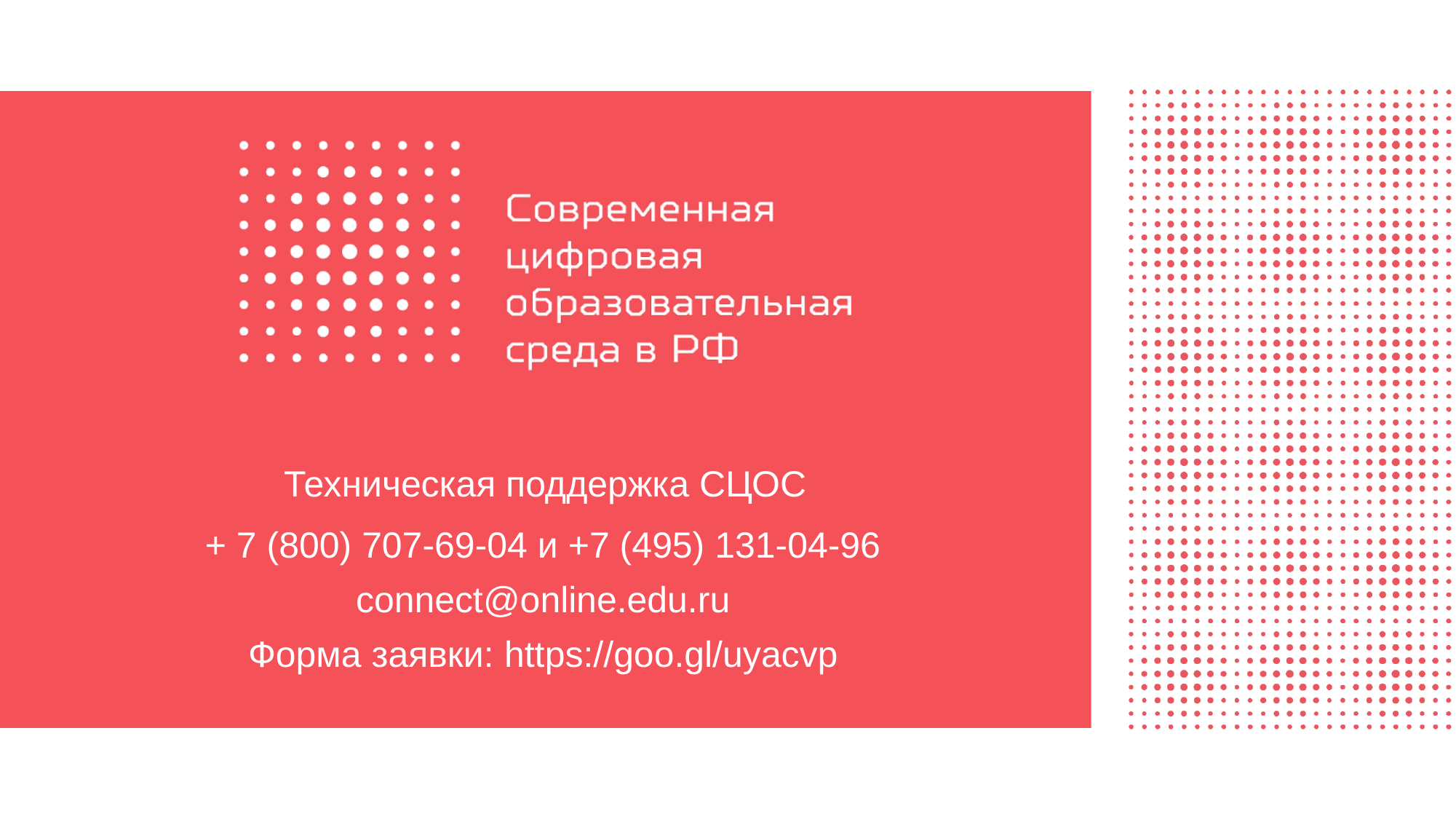

Техническая поддержка СЦОС
+ 7 (800) 707-69-04 и +7 (495) 131-04-96
connect@online.edu.ru
Форма заявки: https://goo.gl/uyacvp